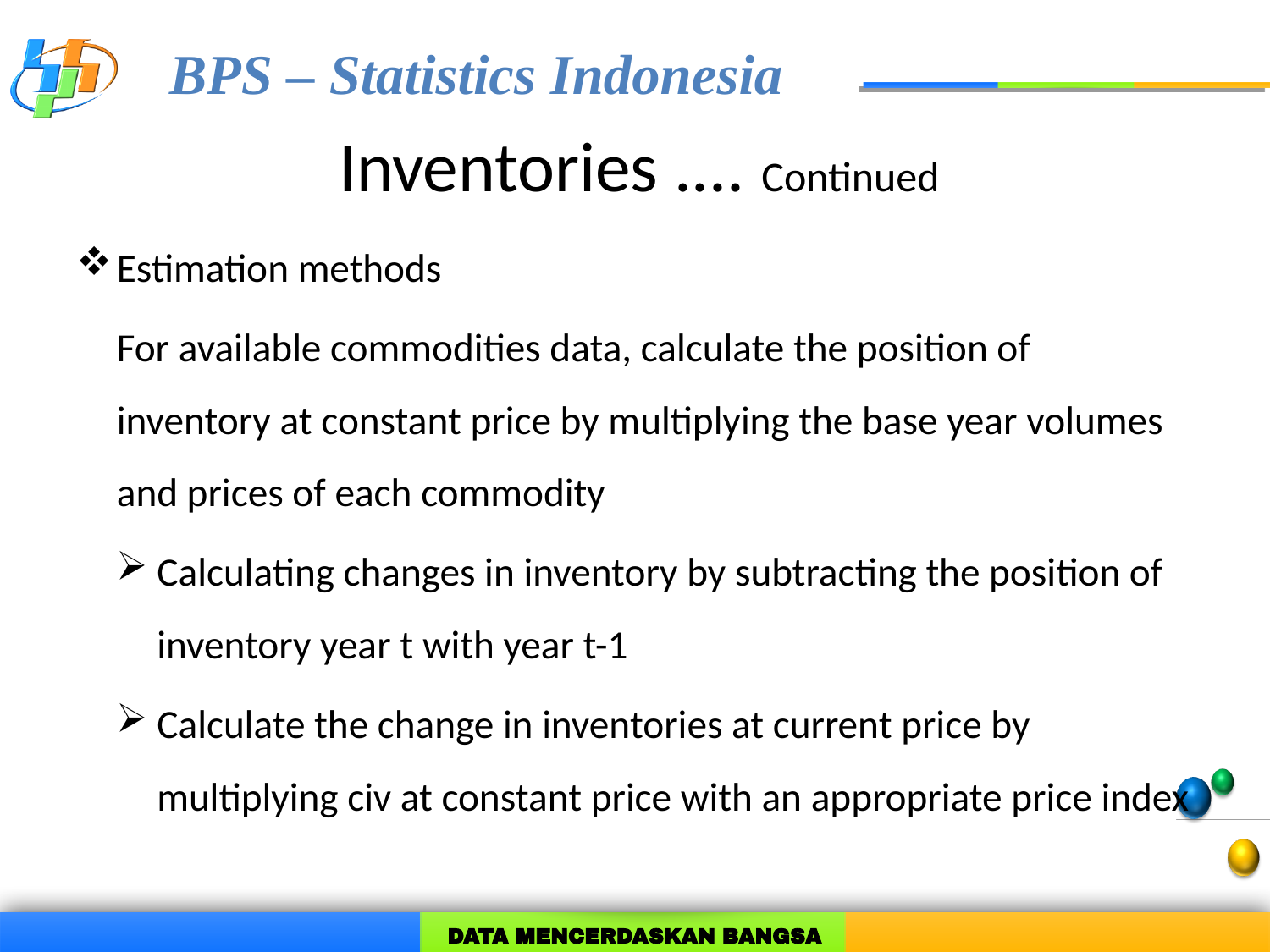

# Inventories .... Continued
Estimation methods
	For available commodities data, calculate the position of inventory at constant price by multiplying the base year volumes and prices of each commodity
Calculating changes in inventory by subtracting the position of inventory year t with year t-1
Calculate the change in inventories at current price by multiplying civ at constant price with an appropriate price index